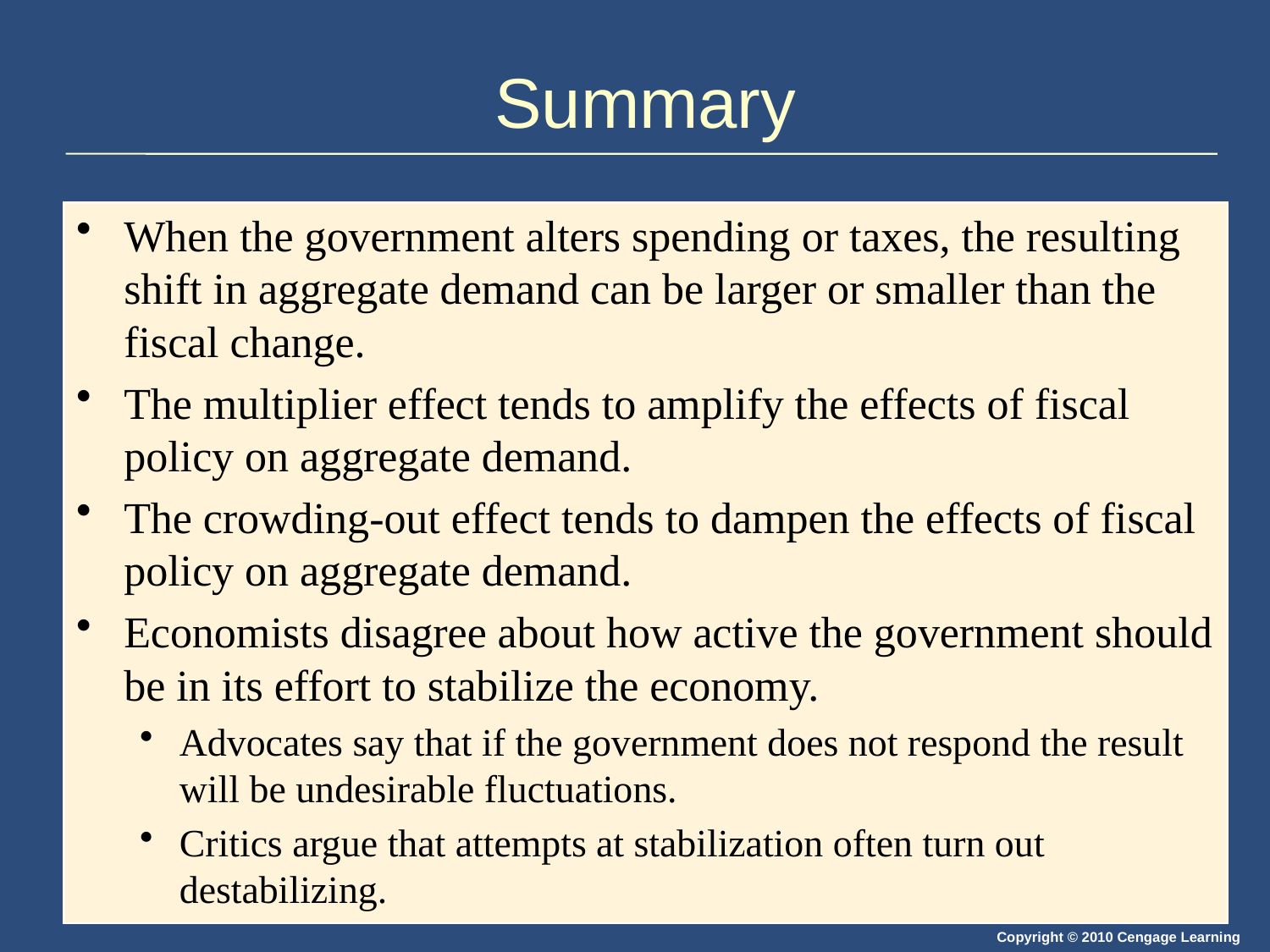

# Summary

When the government alters spending or taxes, the resulting shift in aggregate demand can be larger or smaller than the fiscal change.
The multiplier effect tends to amplify the effects of fiscal policy on aggregate demand.
The crowding-out effect tends to dampen the effects of fiscal policy on aggregate demand.
Economists disagree about how active the government should be in its effort to stabilize the economy.
Advocates say that if the government does not respond the result will be undesirable fluctuations.
Critics argue that attempts at stabilization often turn out destabilizing.